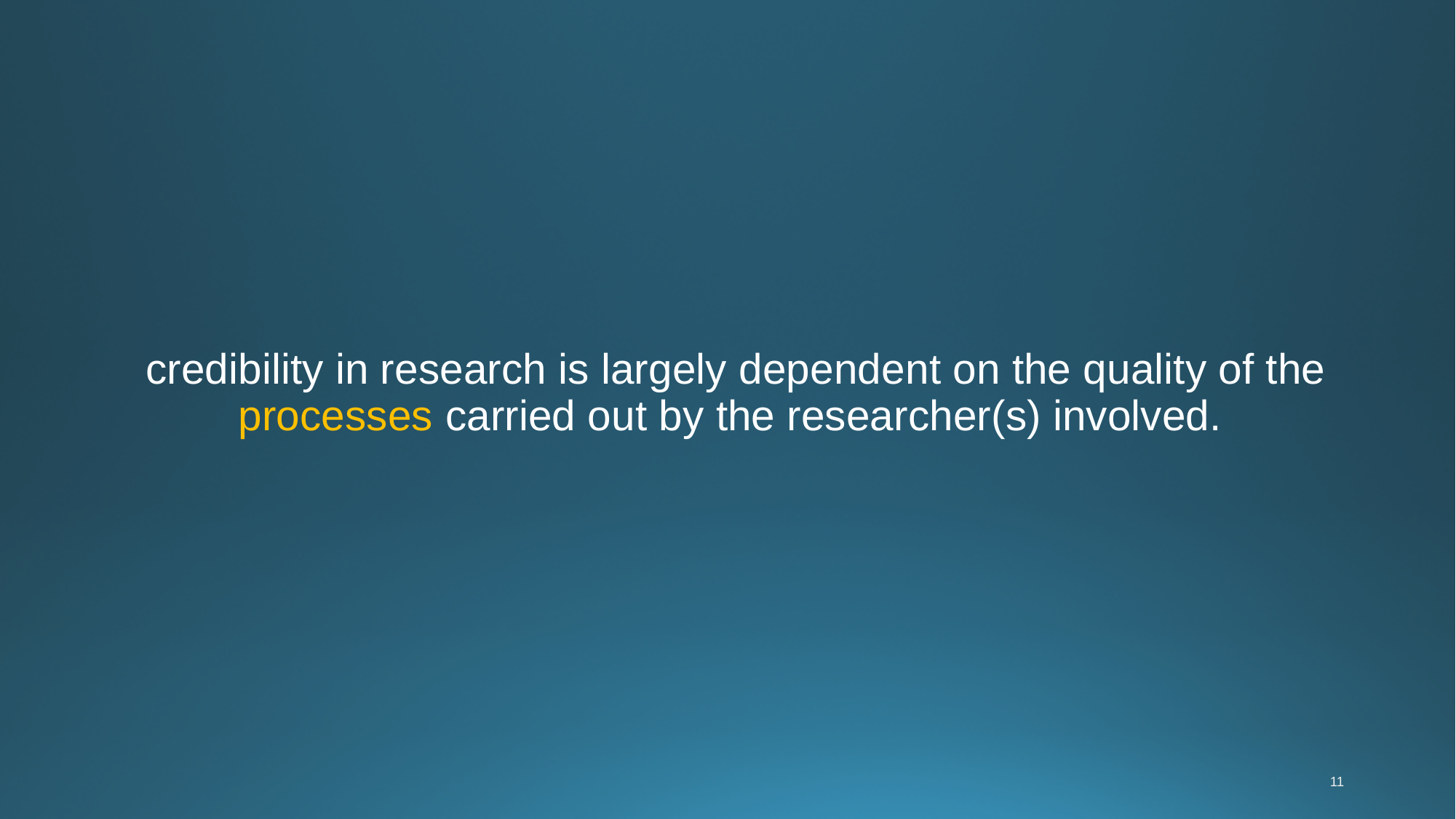

# credibility in research is largely dependent on the quality of the processes carried out by the researcher(s) involved.
11